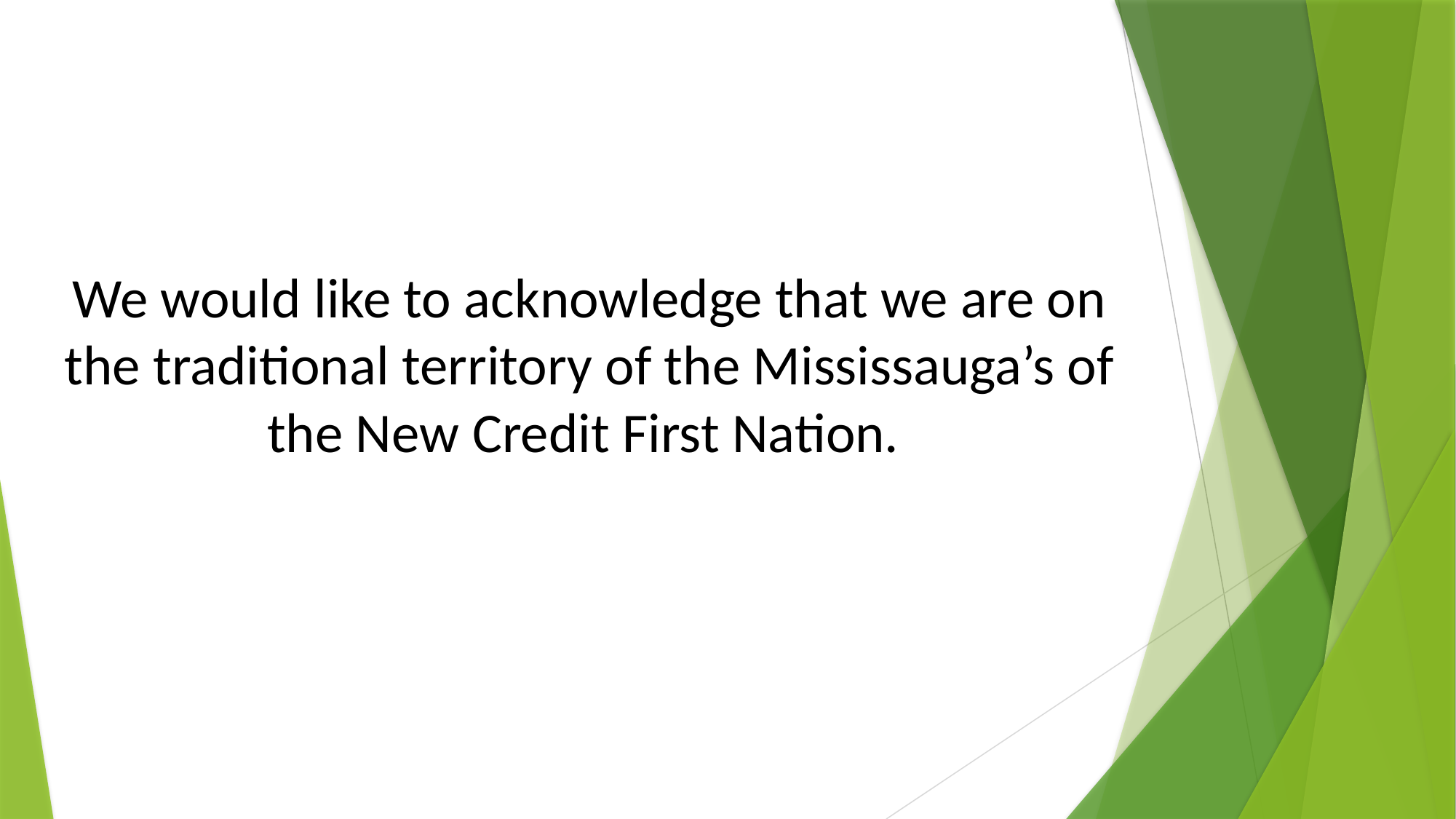

# We would like to acknowledge that we are on the traditional territory of the Mississauga’s of the New Credit First Nation.